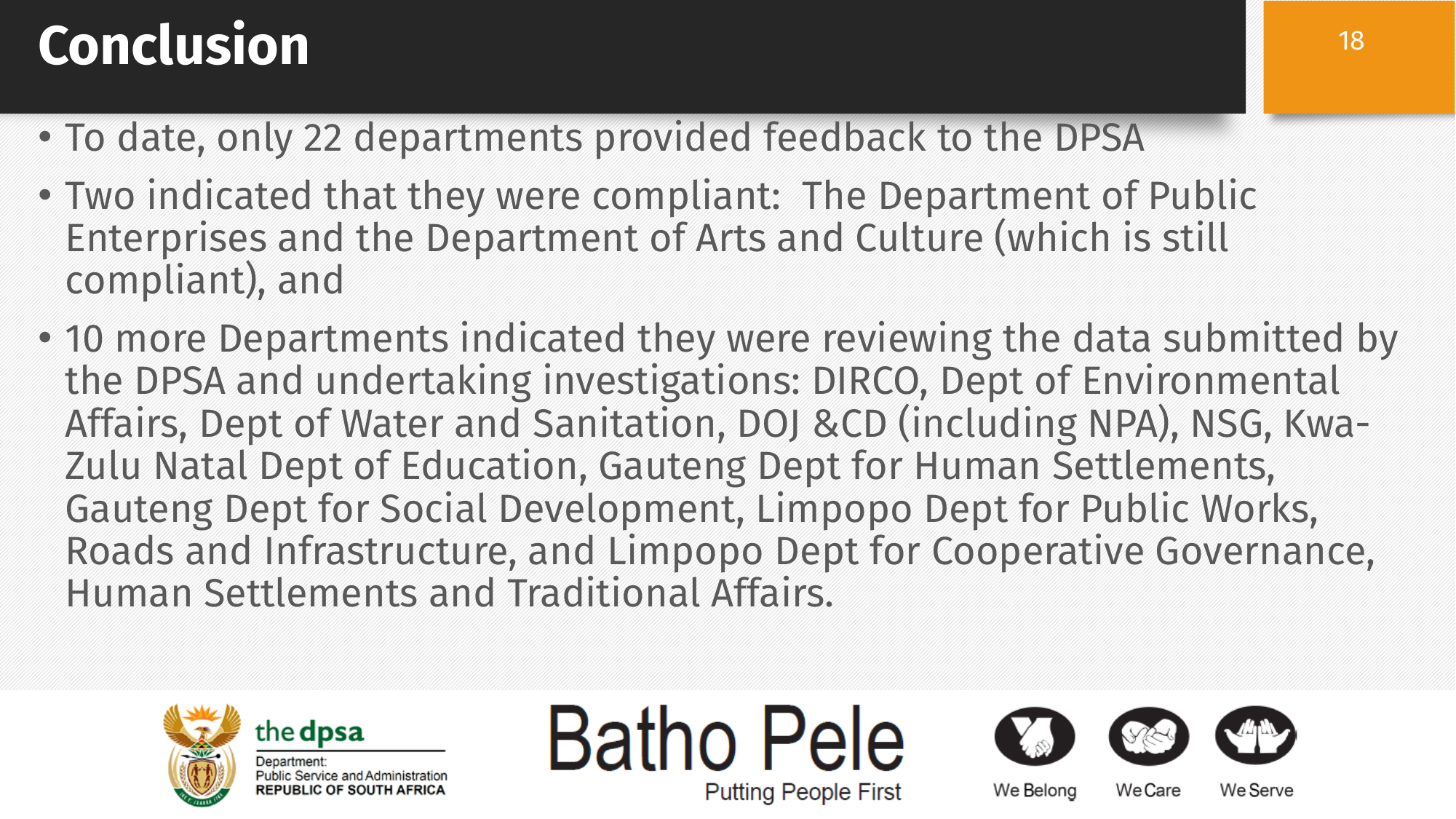

# Conclusion
18
To date, only 22 departments provided feedback to the DPSA
Two indicated that they were compliant:  The Department of Public Enterprises and the Department of Arts and Culture (which is still compliant), and
10 more Departments indicated they were reviewing the data submitted by the DPSA and undertaking investigations: DIRCO, Dept of Environmental Affairs, Dept of Water and Sanitation, DOJ &CD (including NPA), NSG, Kwa-Zulu Natal Dept of Education, Gauteng Dept for Human Settlements, Gauteng Dept for Social Development, Limpopo Dept for Public Works, Roads and Infrastructure, and Limpopo Dept for Cooperative Governance, Human Settlements and Traditional Affairs.